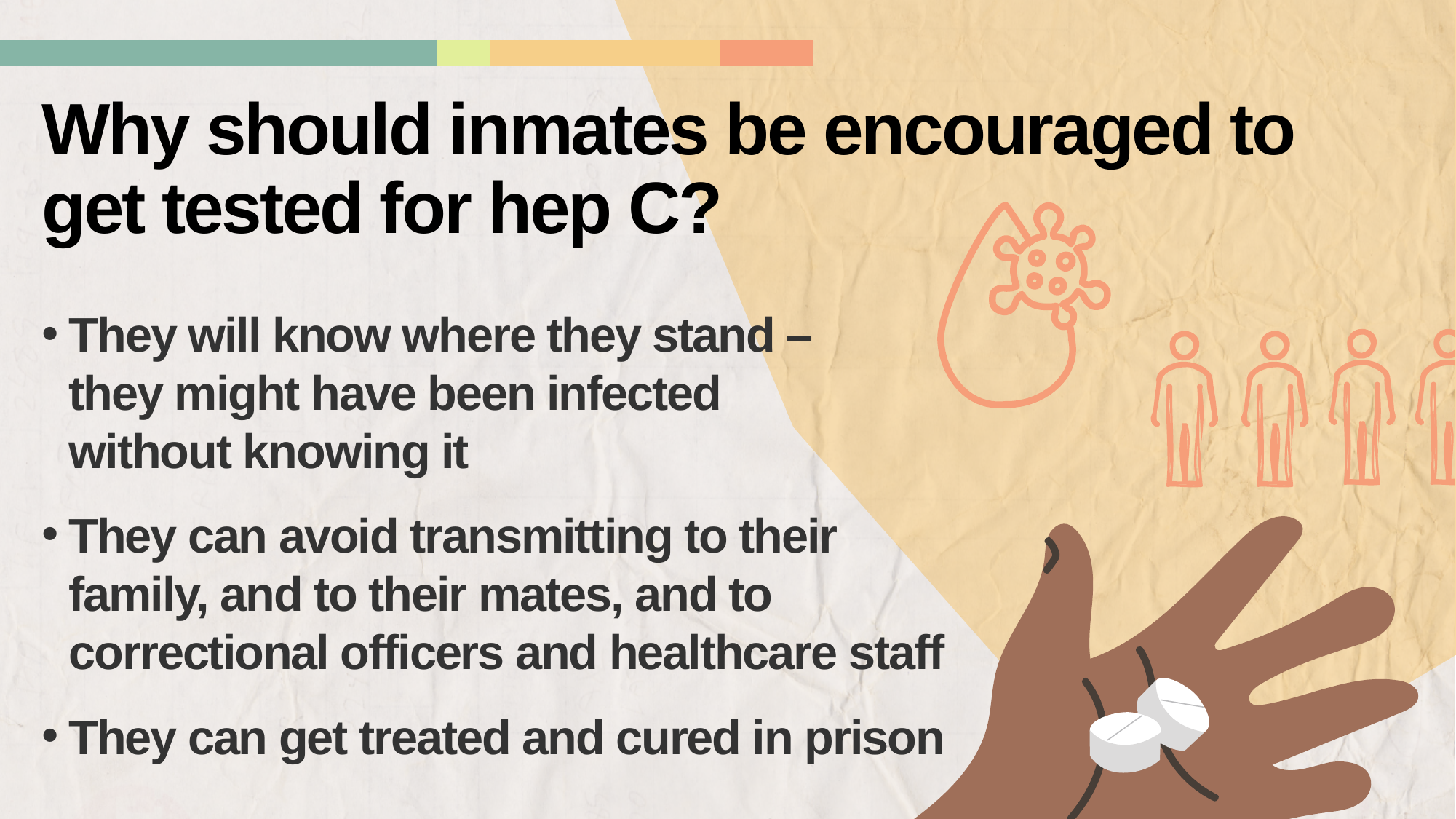

Why should inmates be encouraged to get tested for hep C?

They will know where they stand – they might have been infected
without knowing it

They can avoid transmitting to their family, and to their mates, and to correctional officers and healthcare staff

They can get treated and cured in prison